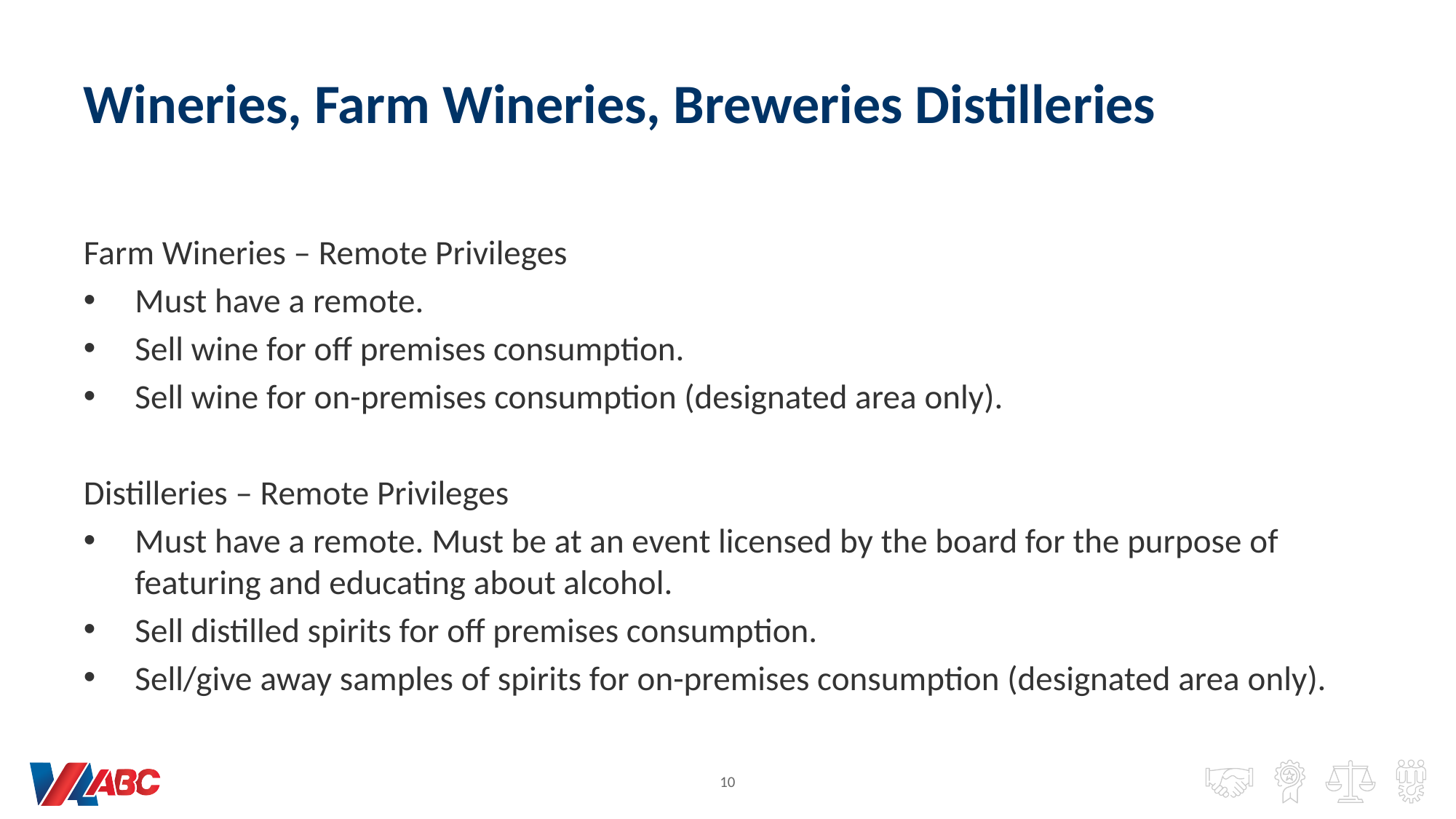

# Wineries, Farm Wineries, Breweries Distilleries

Farm Wineries – Remote Privileges
Must have a remote.
Sell wine for off premises consumption.
Sell wine for on-premises consumption (designated area only).

Distilleries – Remote Privileges
Must have a remote. Must be at an event licensed by the board for the purpose of featuring and educating about alcohol.
Sell distilled spirits for off premises consumption.
Sell/give away samples of spirits for on-premises consumption (designated area only).

10